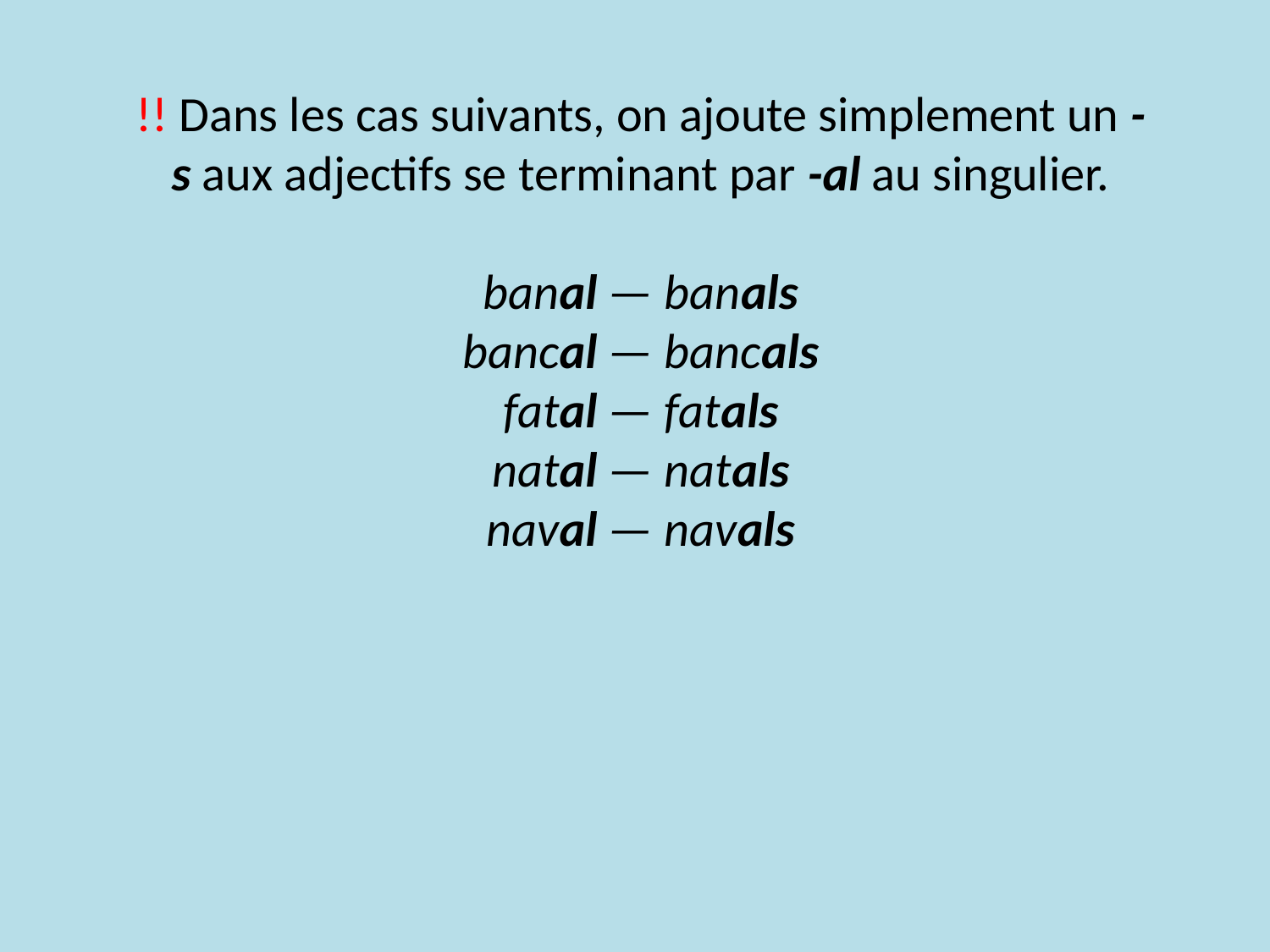

!! Dans les cas suivants, on ajoute simplement un -s aux adjectifs se terminant par -al au singulier.
banal — banals
bancal — bancals
fatal — fatals
natal — natals
naval — navals